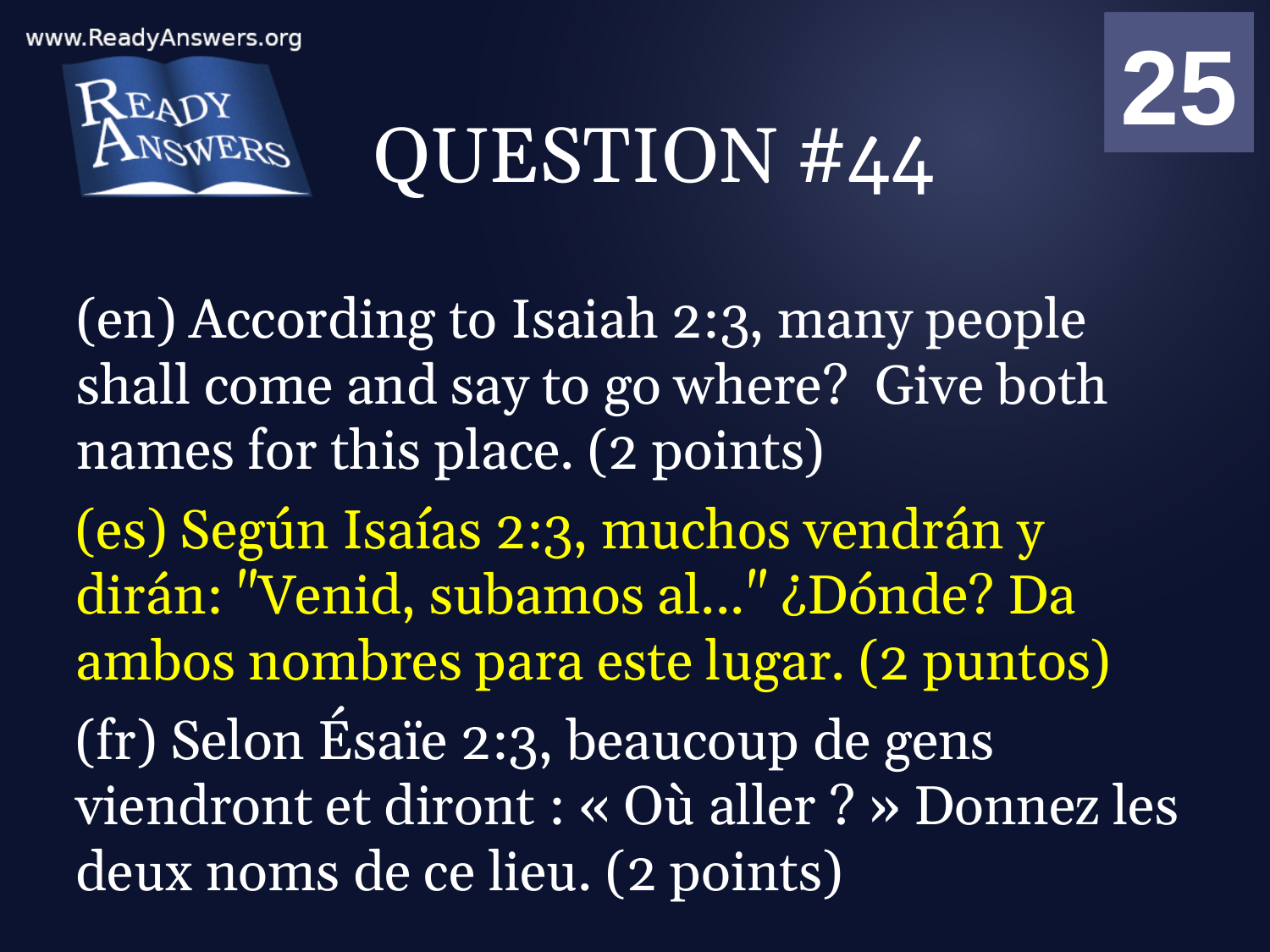

01
02
03
04
05
06
07
08
09
10
11
12
13
14
15
16
17
18
19
20
21
22
23
24
25
00
# QUESTION #44
(en) According to Isaiah 2:3, many people shall come and say to go where?  Give both names for this place. (2 points)
(es) Según Isaías 2:3, muchos vendrán y dirán: "Venid, subamos al..." ¿Dónde? Da ambos nombres para este lugar. (2 puntos)
(fr) Selon Ésaïe 2:3, beaucoup de gens viendront et diront : « Où aller ? » Donnez les deux noms de ce lieu. (2 points)